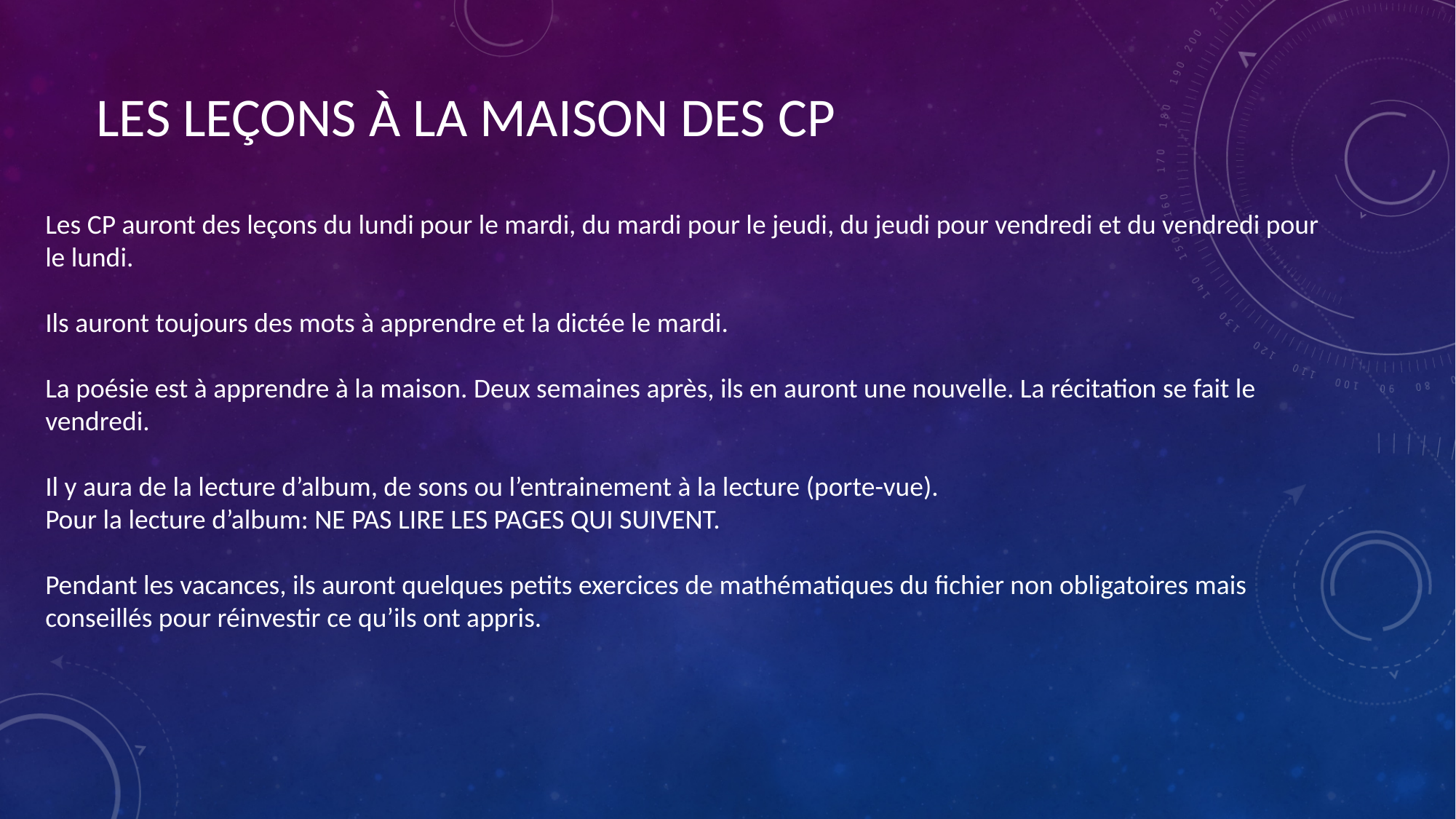

# Les leçons à la maison des CP
Les CP auront des leçons du lundi pour le mardi, du mardi pour le jeudi, du jeudi pour vendredi et du vendredi pour le lundi.

Ils auront toujours des mots à apprendre et la dictée le mardi.

La poésie est à apprendre à la maison. Deux semaines après, ils en auront une nouvelle. La récitation se fait le vendredi.

Il y aura de la lecture d’album, de sons ou l’entrainement à la lecture (porte-vue).
Pour la lecture d’album: NE PAS LIRE LES PAGES QUI SUIVENT.

Pendant les vacances, ils auront quelques petits exercices de mathématiques du fichier non obligatoires mais conseillés pour réinvestir ce qu’ils ont appris.